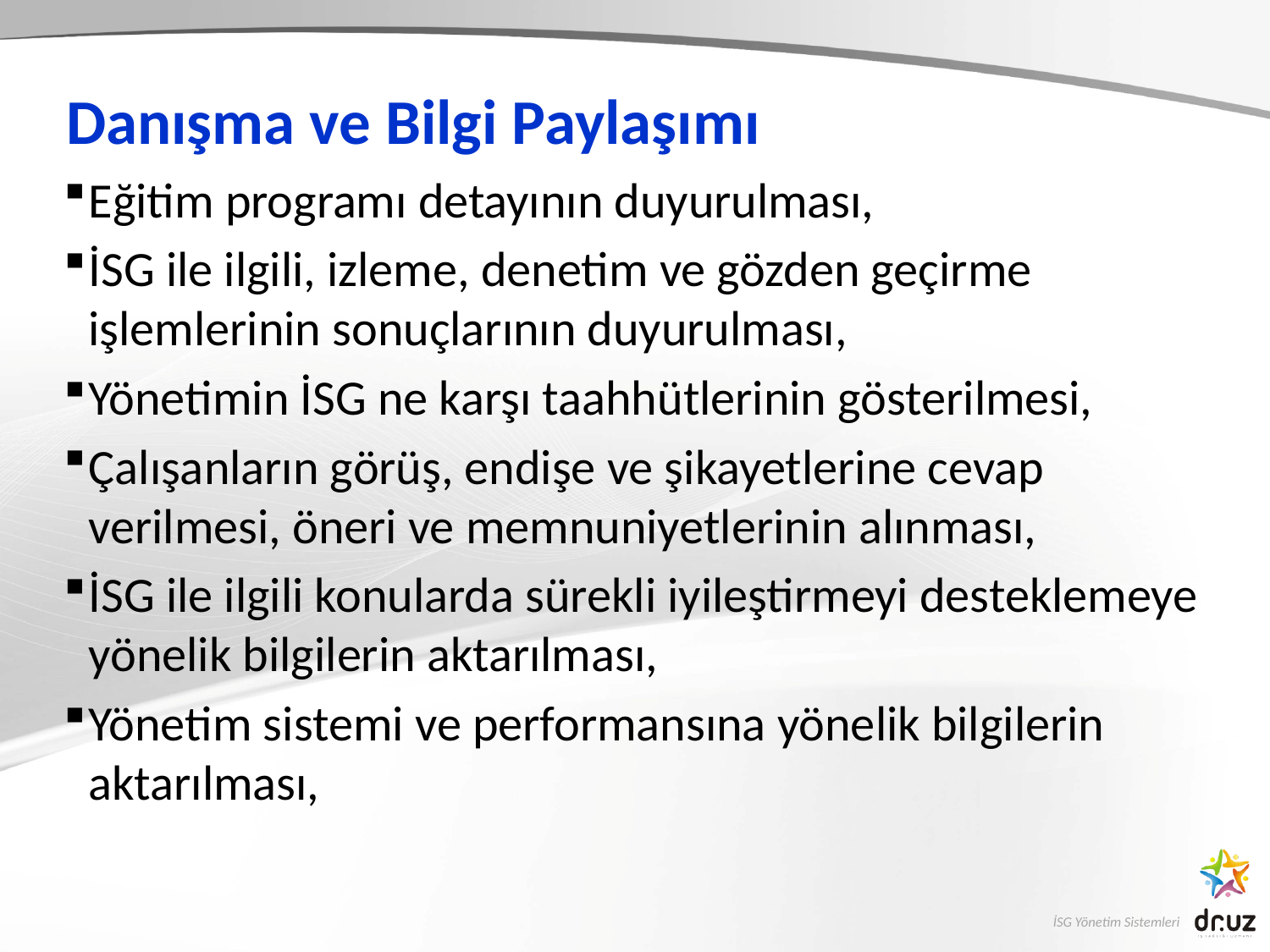

# Danışma ve Bilgi Paylaşımı
Eğitim programı detayının duyurulması,
İSG ile ilgili, izleme, denetim ve gözden geçirme işlemlerinin sonuçlarının duyurulması,
Yönetimin İSG ne karşı taahhütlerinin gösterilmesi,
Çalışanların görüş, endişe ve şikayetlerine cevap verilmesi, öneri ve memnuniyetlerinin alınması,
İSG ile ilgili konularda sürekli iyileştirmeyi desteklemeye yönelik bilgilerin aktarılması,
Yönetim sistemi ve performansına yönelik bilgilerin aktarılması,